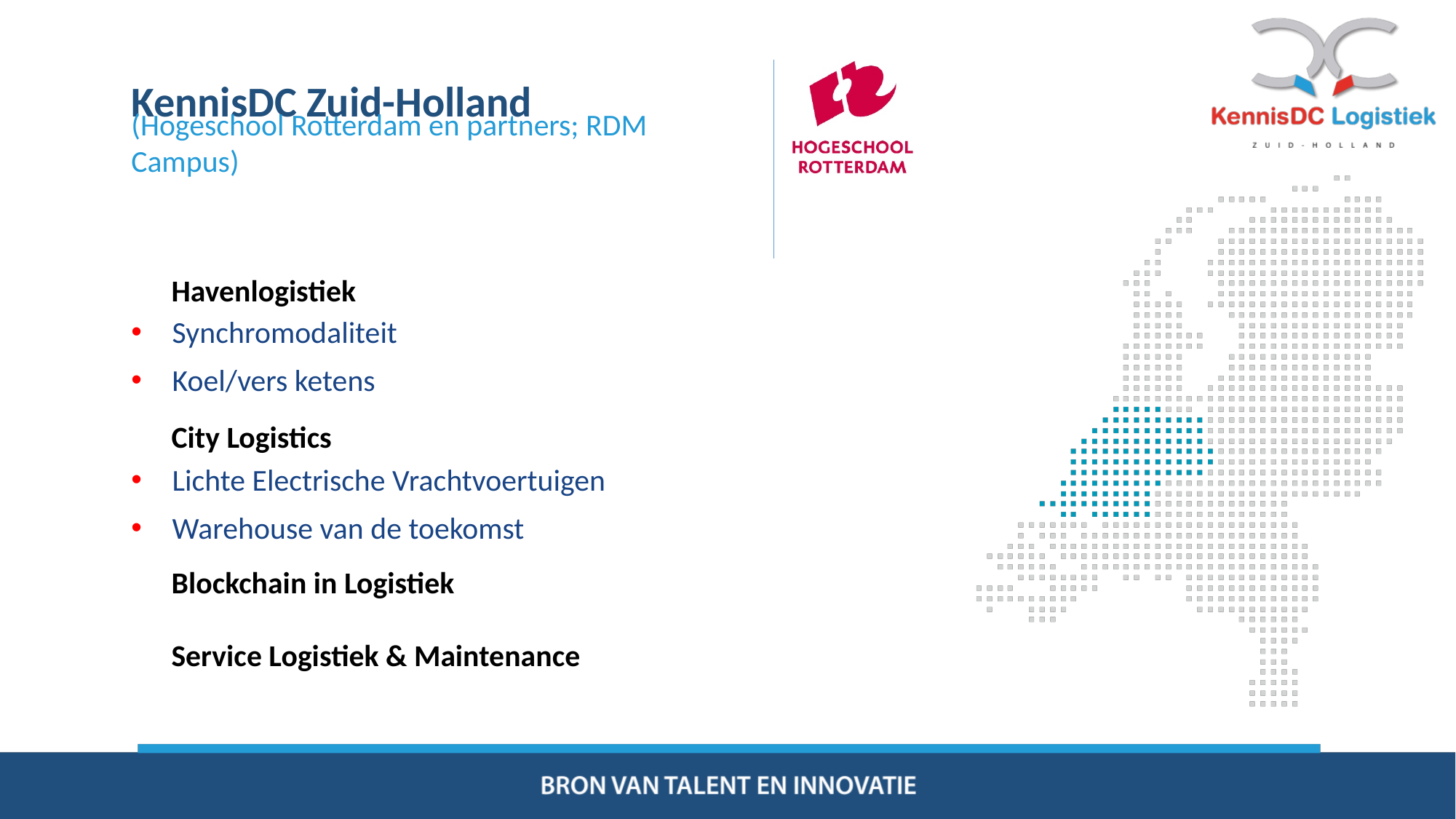

KennisDC Zuid-Holland
(Hogeschool Rotterdam en partners; RDM Campus)
Havenlogistiek

City Logistics

Blockchain in Logistiek

Service Logistiek & Maintenance
Synchromodaliteit
Koel/vers ketens
Lichte Electrische Vrachtvoertuigen
Warehouse van de toekomst